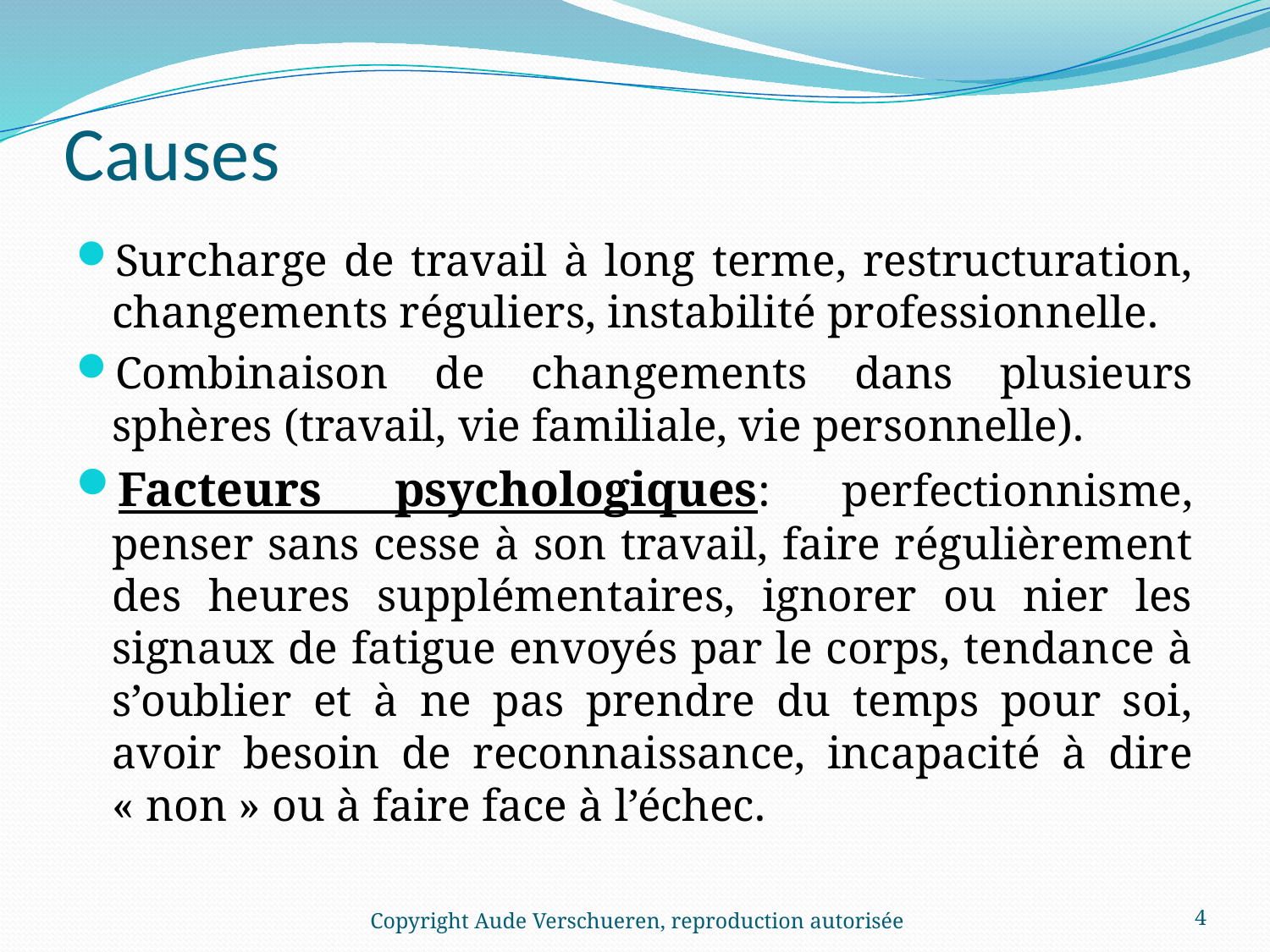

# Causes
Surcharge de travail à long terme, restructuration, changements réguliers, instabilité professionnelle.
Combinaison de changements dans plusieurs sphères (travail, vie familiale, vie personnelle).
Facteurs psychologiques: perfectionnisme, penser sans cesse à son travail, faire régulièrement des heures supplémentaires, ignorer ou nier les signaux de fatigue envoyés par le corps, tendance à s’oublier et à ne pas prendre du temps pour soi, avoir besoin de reconnaissance, incapacité à dire « non » ou à faire face à l’échec.
Copyright Aude Verschueren, reproduction autorisée
4